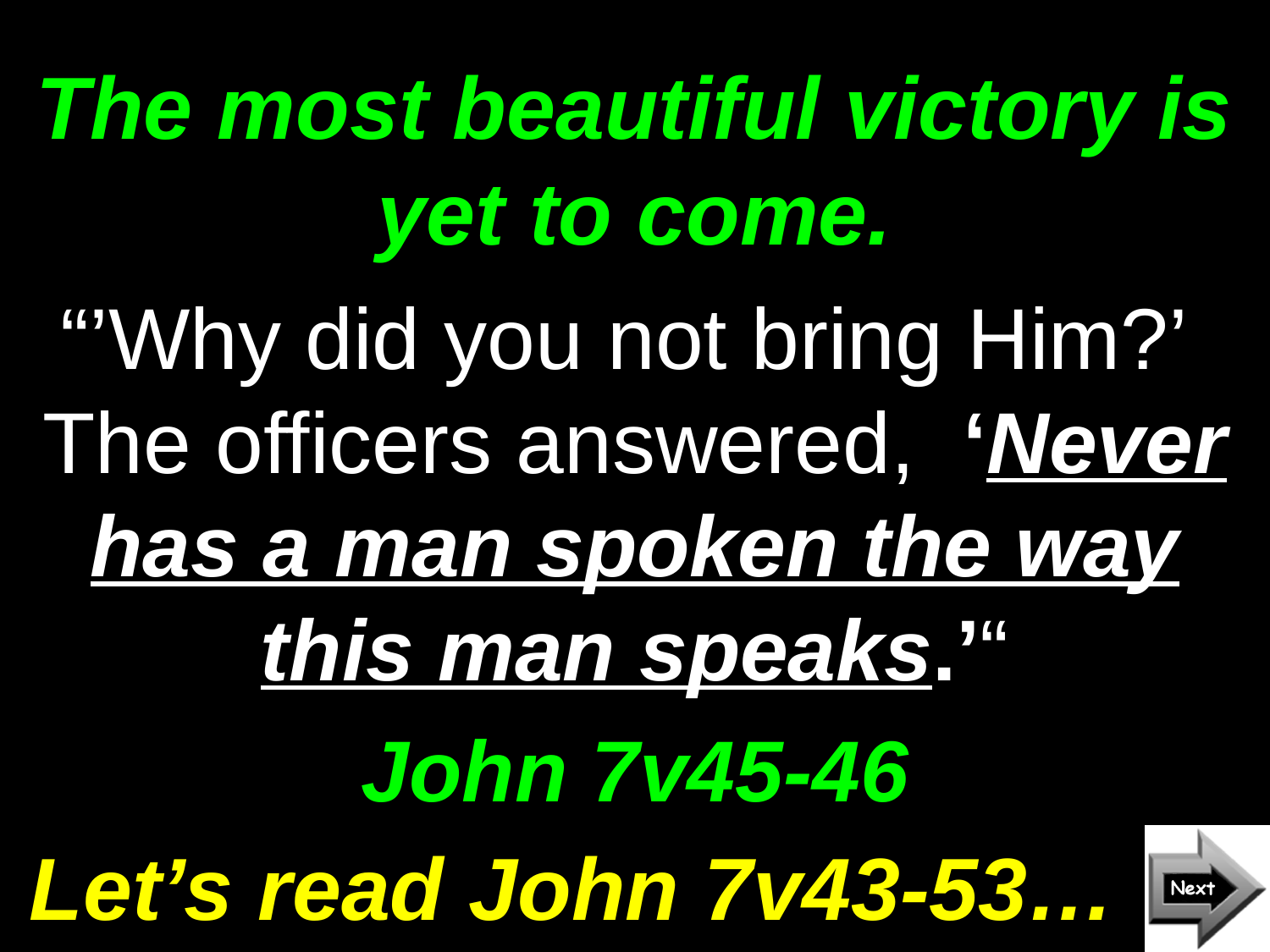

# The most beautiful victory is yet to come.
“’Why did you not bring Him?’  The officers answered,  ‘Never has a man spoken the way this man speaks.’“
John 7v45-46
Let’s read John 7v43-53…